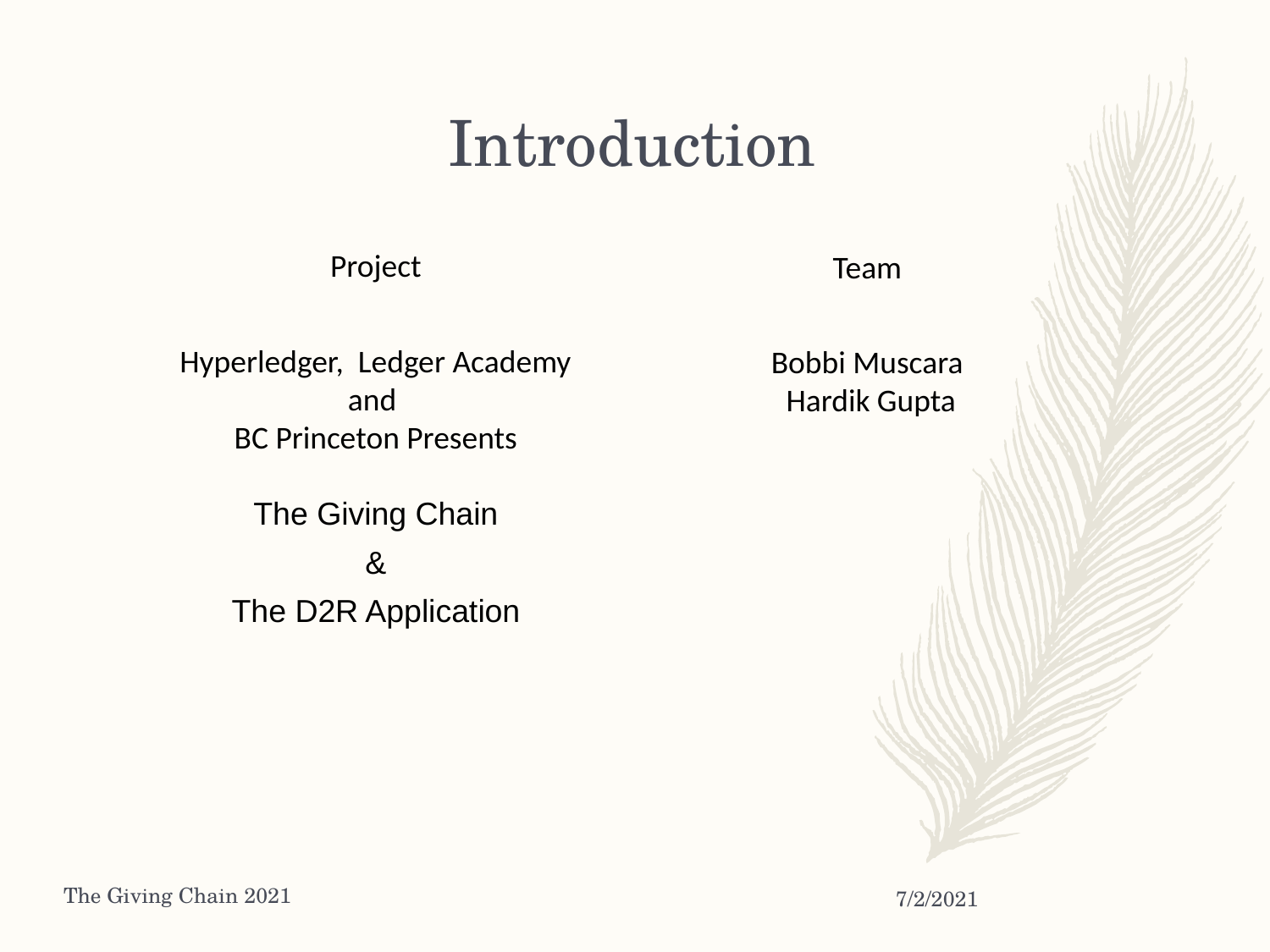

# Introduction
Project
Team
Hyperledger,  Ledger Academy and
BC Princeton Presents

The Giving Chain
&
The D2R Application

Bobbi Muscara
Hardik Gupta
The Giving Chain 2021
7/2/2021